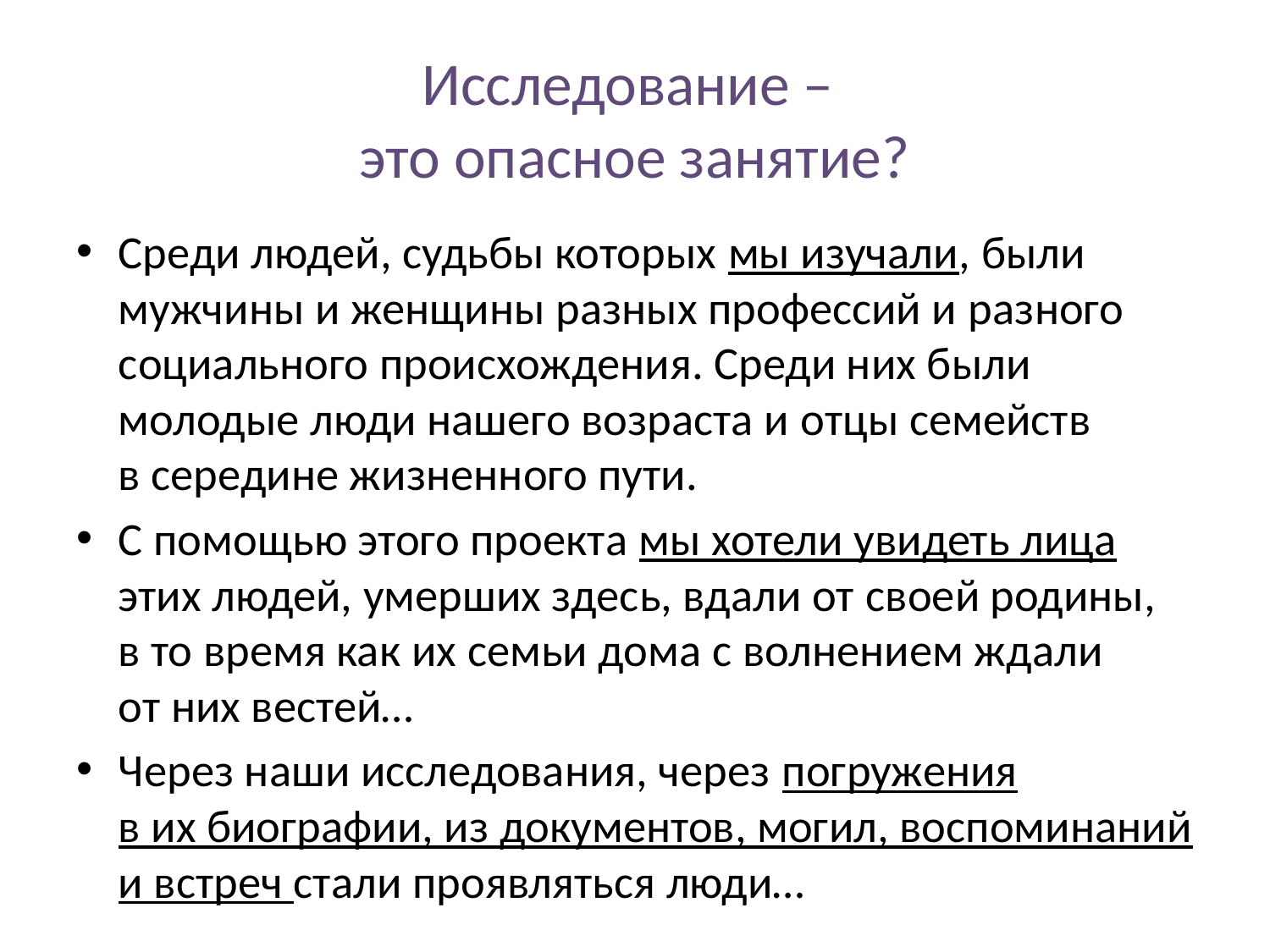

# Исследование – это опасное занятие?
Среди людей, судьбы которых мы изучали, были мужчины и женщины разных профессий и разного социального происхождения. Среди них были молодые люди нашего возраста и отцы семейств в середине жизненного пути.
С помощью этого проекта мы хотели увидеть лица этих людей, умерших здесь, вдали от своей родины, в то время как их семьи дома с волнением ждали от них вестей…
Через наши исследования, через погружения в их биографии, из документов, могил, воспоминаний и встреч стали проявляться люди…